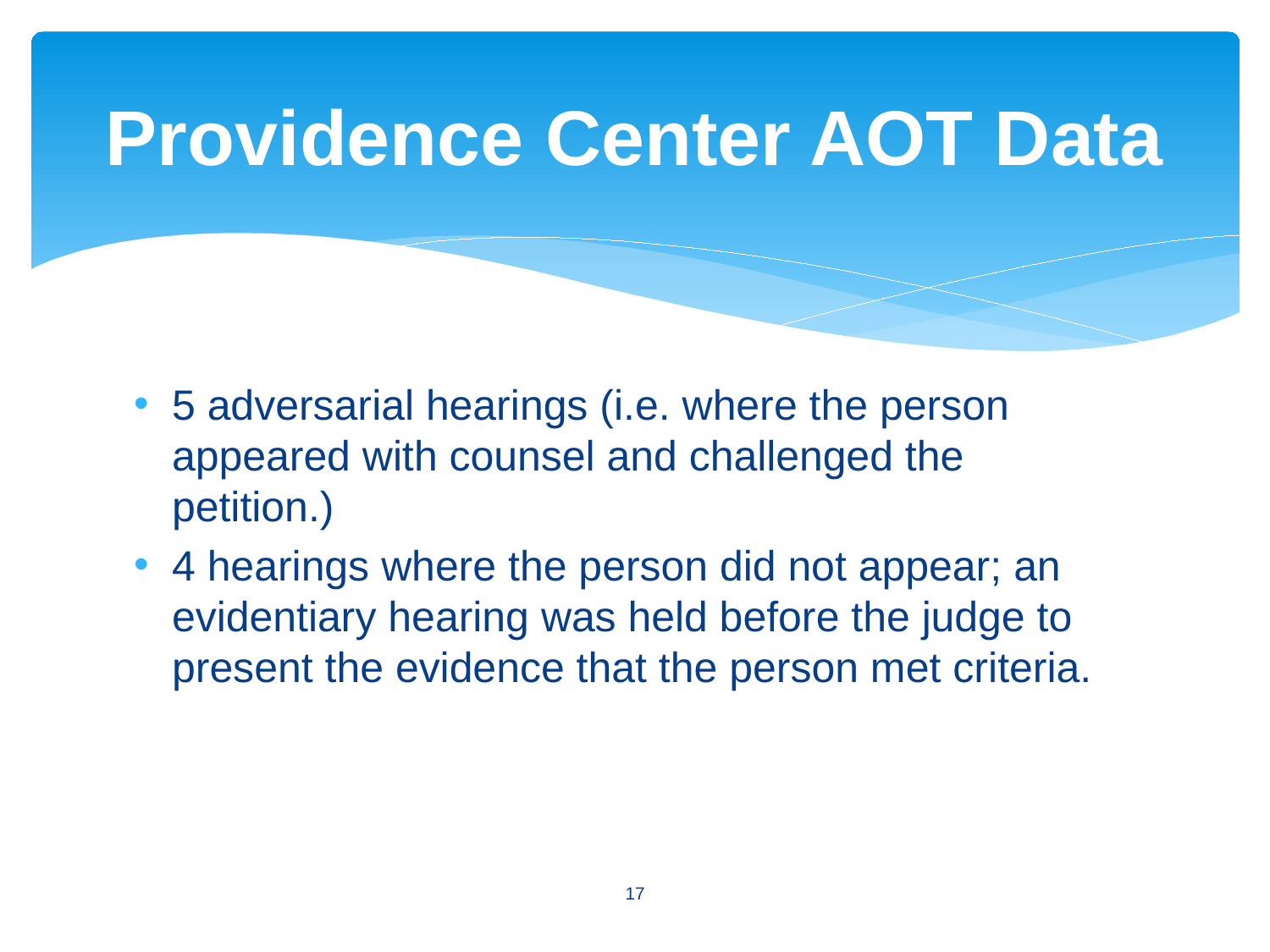

# Providence Center AOT Data
5 adversarial hearings (i.e. where the person appeared with counsel and challenged the petition.)
4 hearings where the person did not appear; an evidentiary hearing was held before the judge to present the evidence that the person met criteria.

17